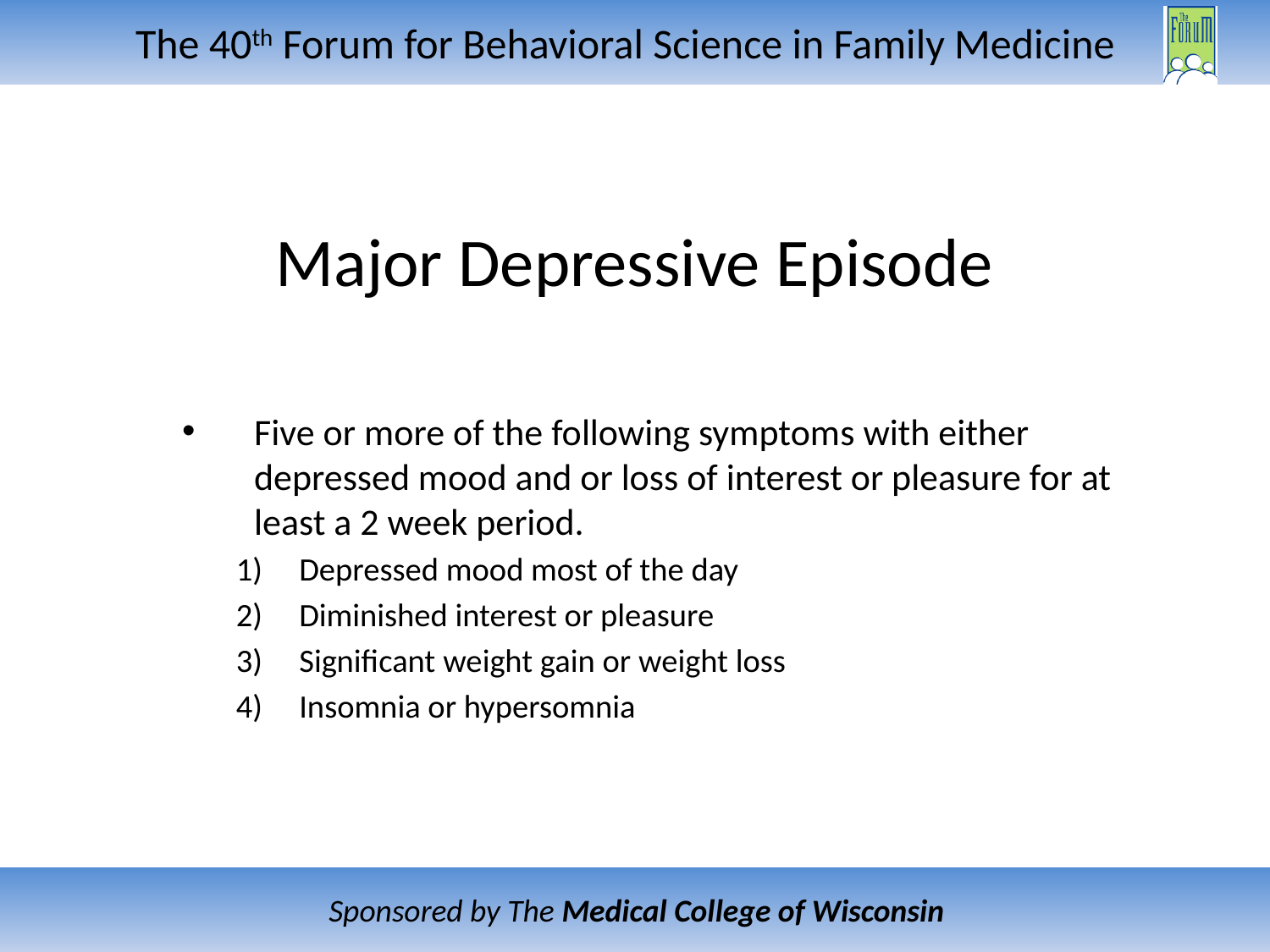

# Major Depressive Episode
Five or more of the following symptoms with either depressed mood and or loss of interest or pleasure for at least a 2 week period.
Depressed mood most of the day
Diminished interest or pleasure
Significant weight gain or weight loss
Insomnia or hypersomnia